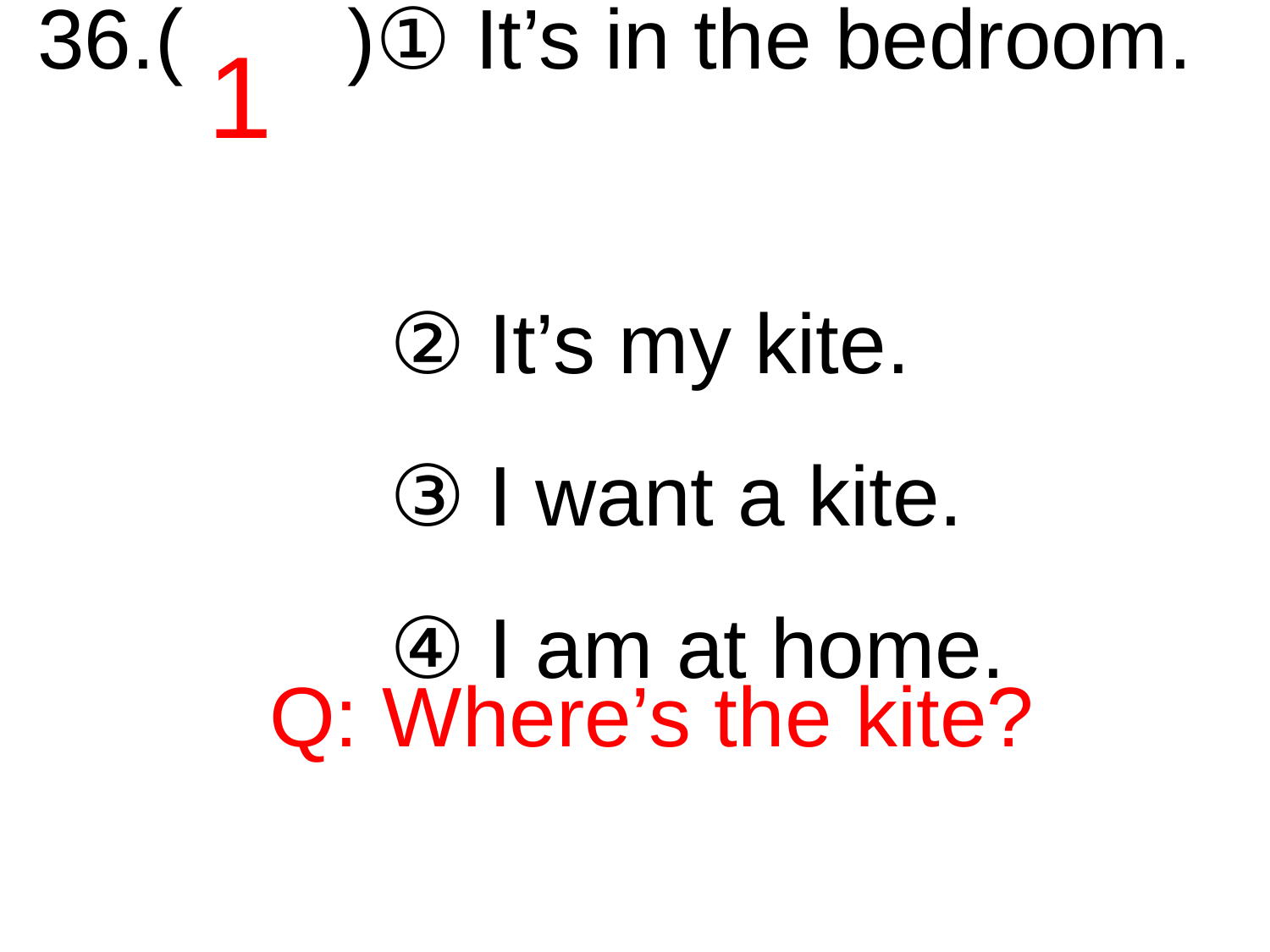

1
# 36.(       )① It’s in the bedroom. ② It’s my kite. ③ I want a kite. ④ I am at home.
Q: Where’s the kite?